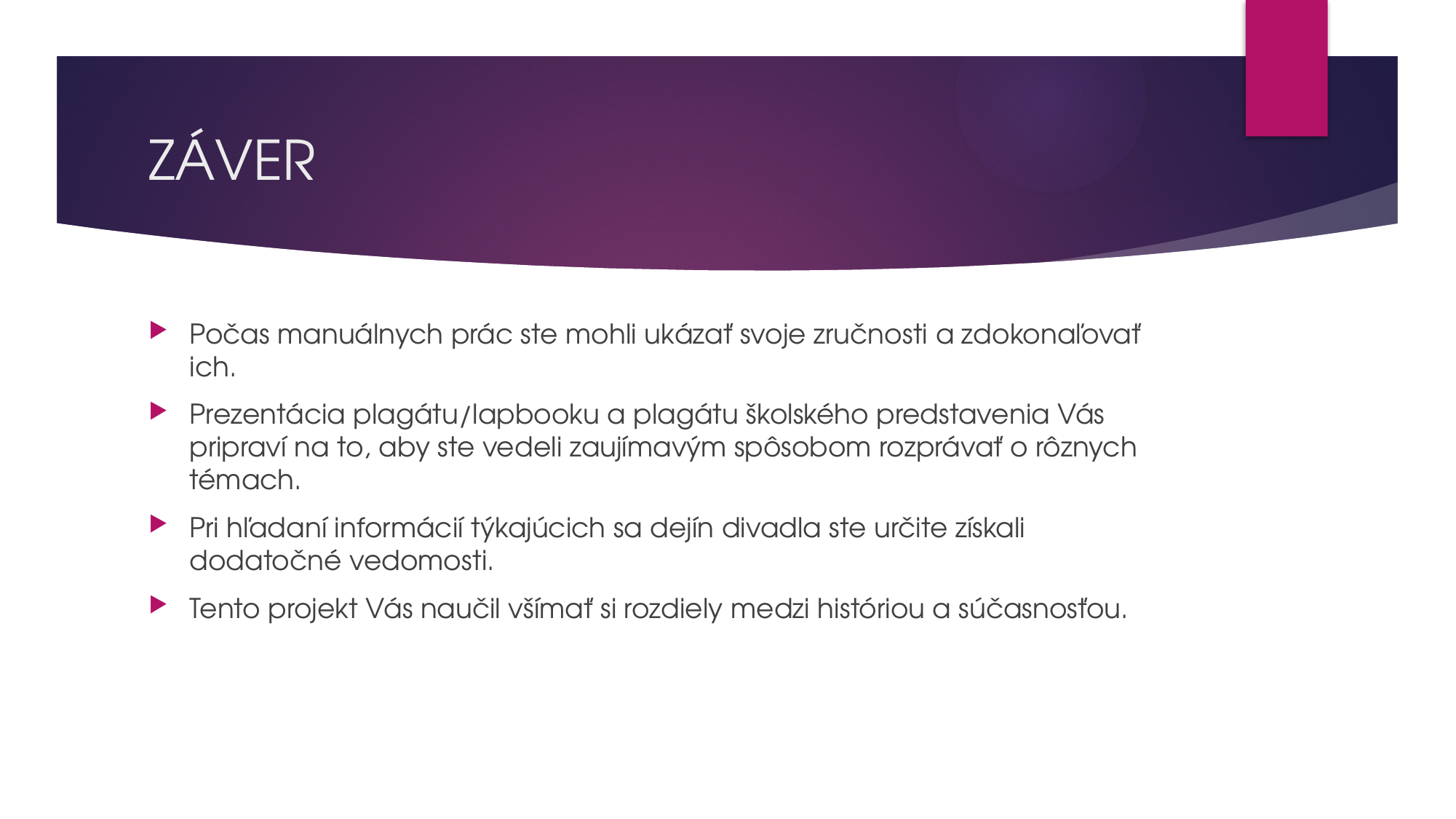

# ZÁVER
Počas manuálnych prác ste mohli ukázať svoje zručnosti a zdokonaľovať ich.
Prezentácia plagátu/lapbooku a plagátu školského predstavenia Vás pripraví na to, aby ste vedeli zaujímavým spôsobom rozprávať o rôznych témach.
Pri hľadaní informácií týkajúcich sa dejín divadla ste určite získali dodatočné vedomosti.
Tento projekt Vás naučil všímať si rozdiely medzi históriou a súčasnosťou.